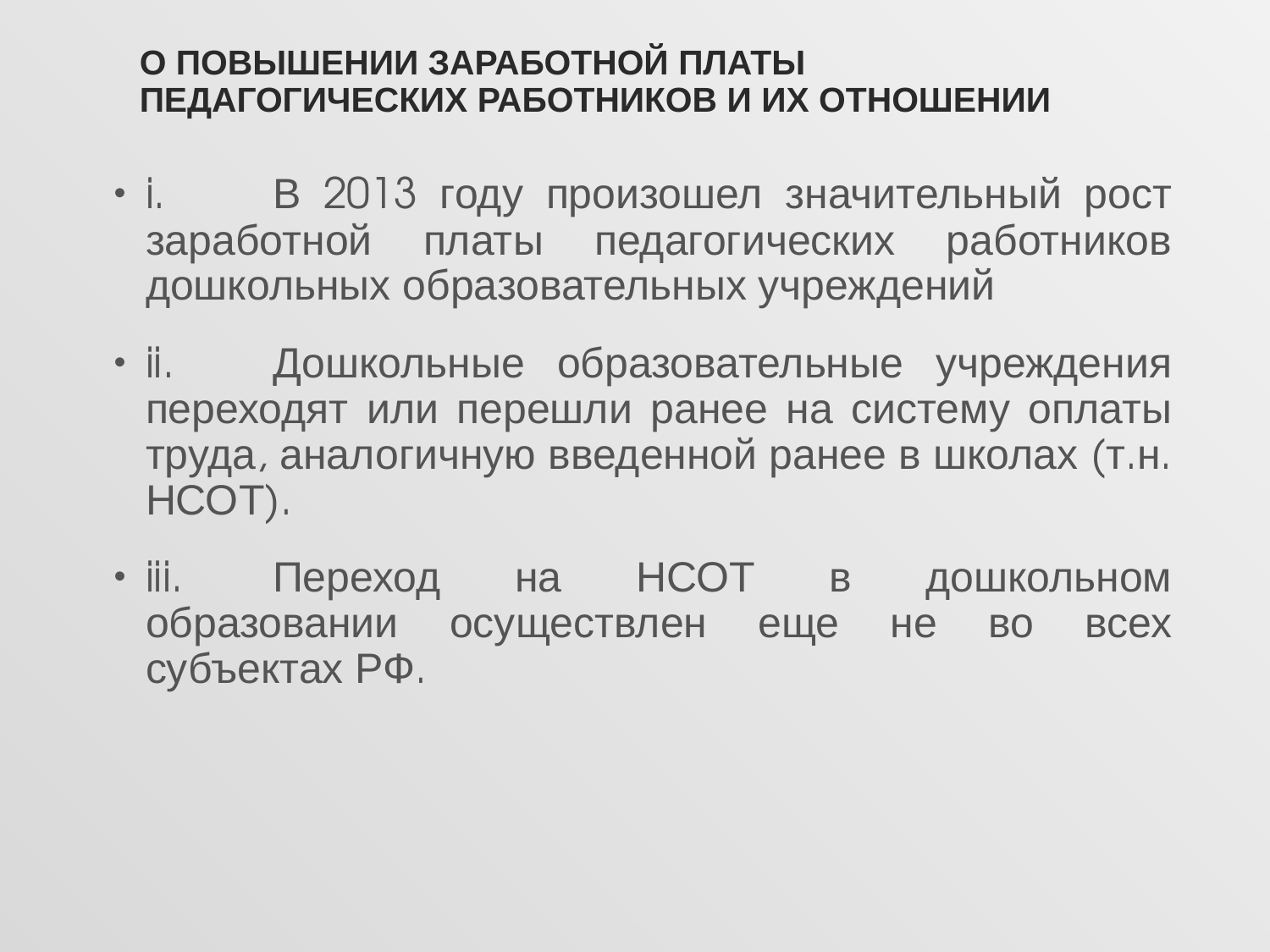

# О повышении заработной платы педагогических работников и их отношении
i.	В 2013 году произошел значительный рост заработной платы педагогических работников дошкольных образовательных учреждений
ii.	Дошкольные образовательные учреждения переходят или перешли ранее на систему оплаты труда, аналогичную введенной ранее в школах (т.н. НСОТ).
iii.	Переход на НСОТ в дошкольном образовании осуществлен еще не во всех субъектах РФ.